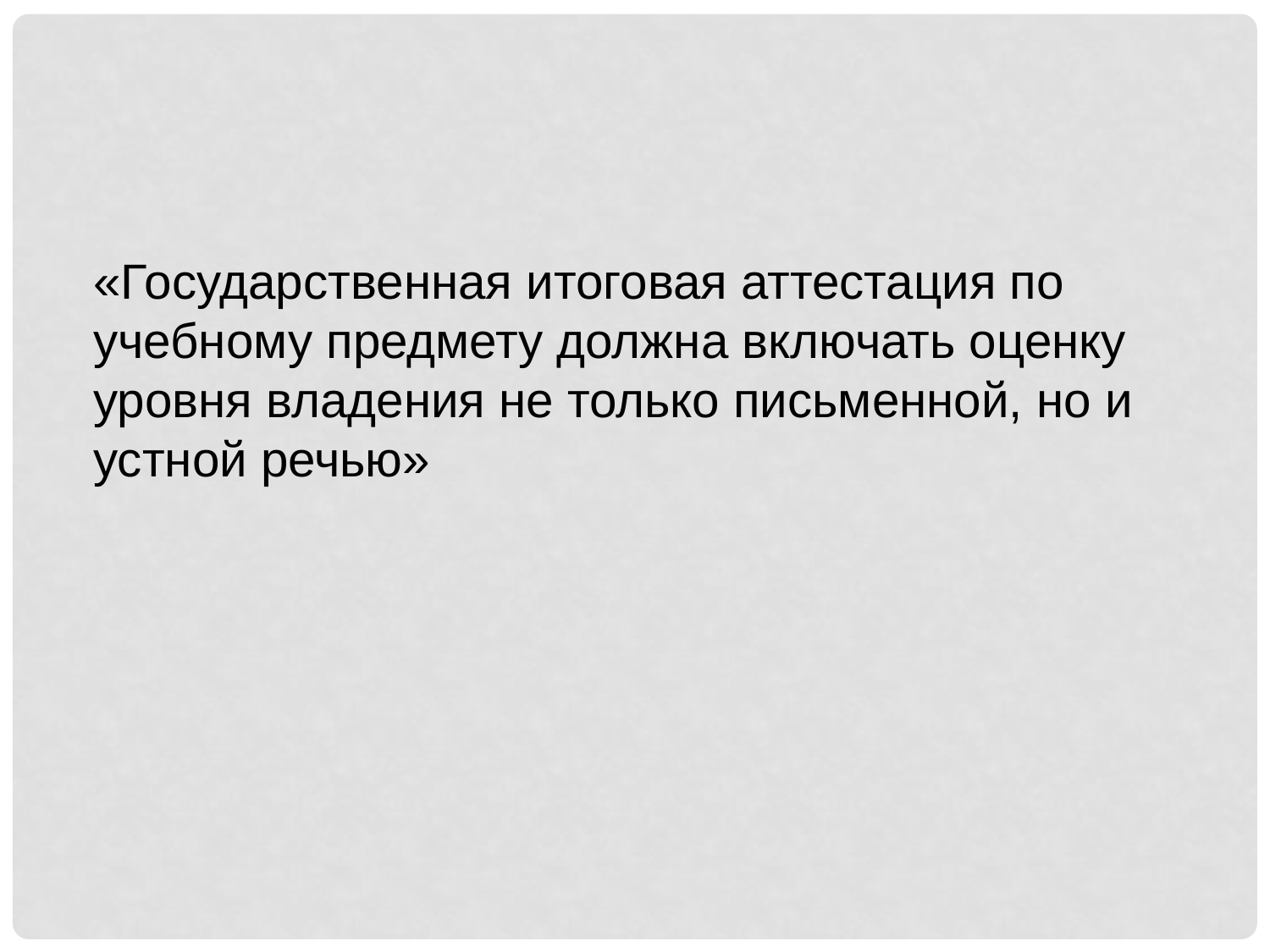

«Государственная итоговая аттестация по учебному предмету должна включать оценку уровня владения не только письменной, но и устной речью»